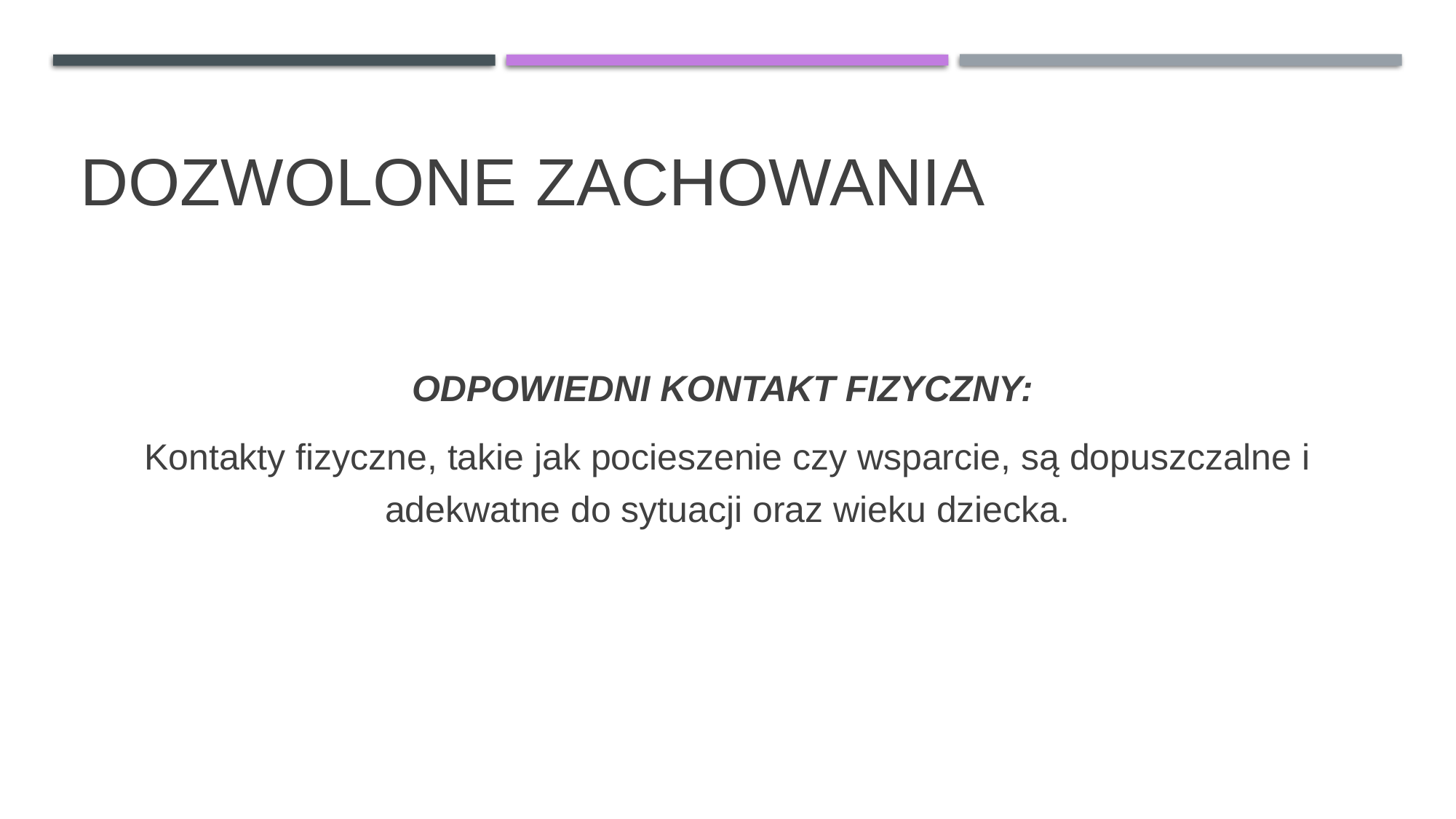

# Dozwolone zachowania
ODPOWIEDNI KONTAKT FIZYCZNY:
Kontakty fizyczne, takie jak pocieszenie czy wsparcie, są dopuszczalne i adekwatne do sytuacji oraz wieku dziecka.